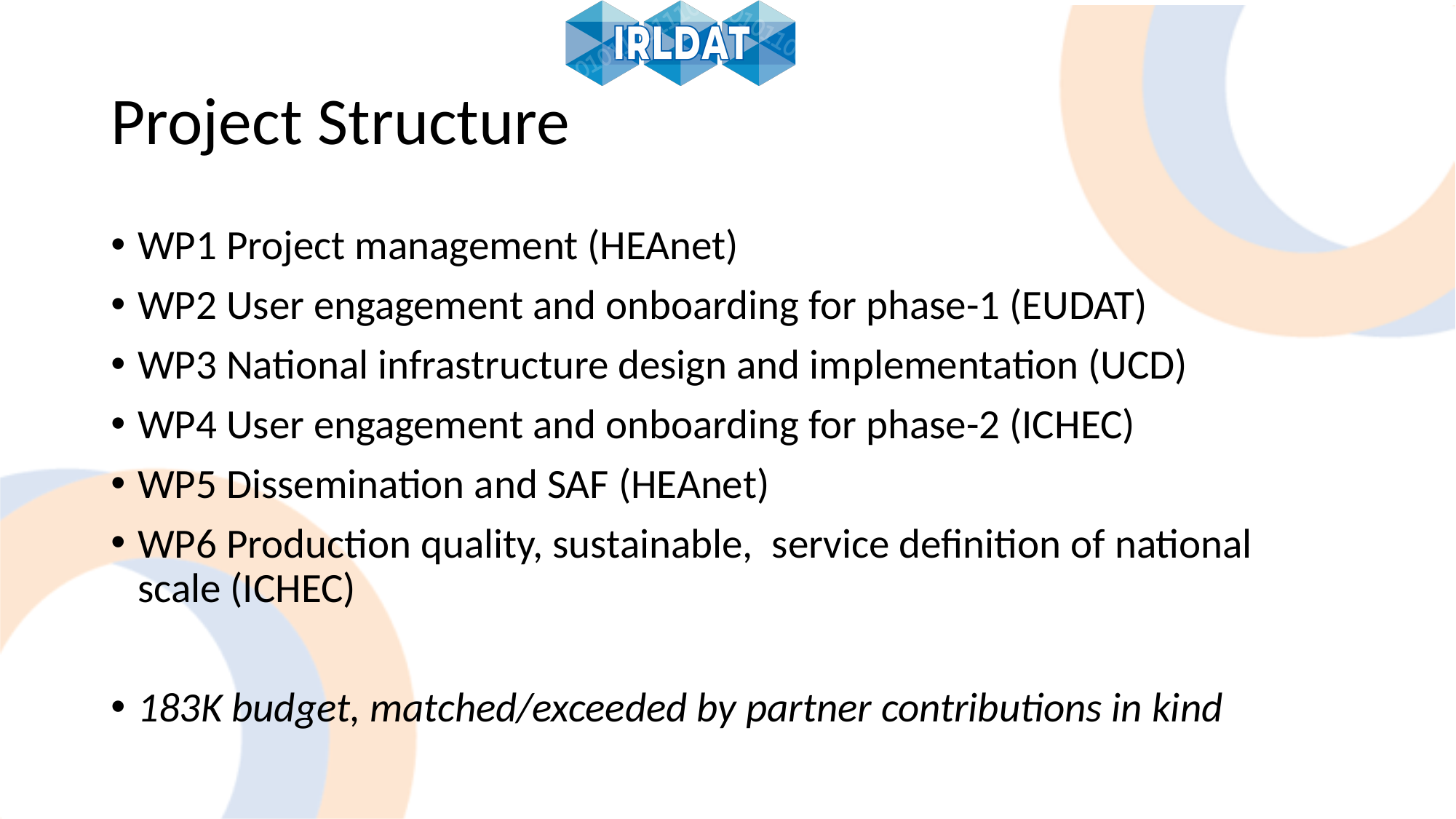

# Project Structure
WP1 Project management (HEAnet)
WP2 User engagement and onboarding for phase-1 (EUDAT)
WP3 National infrastructure design and implementation (UCD)
WP4 User engagement and onboarding for phase-2 (ICHEC)
WP5 Dissemination and SAF (HEAnet)
WP6 Production quality, sustainable,  service definition of national scale (ICHEC)

183K budget, matched/exceeded by partner contributions in kind